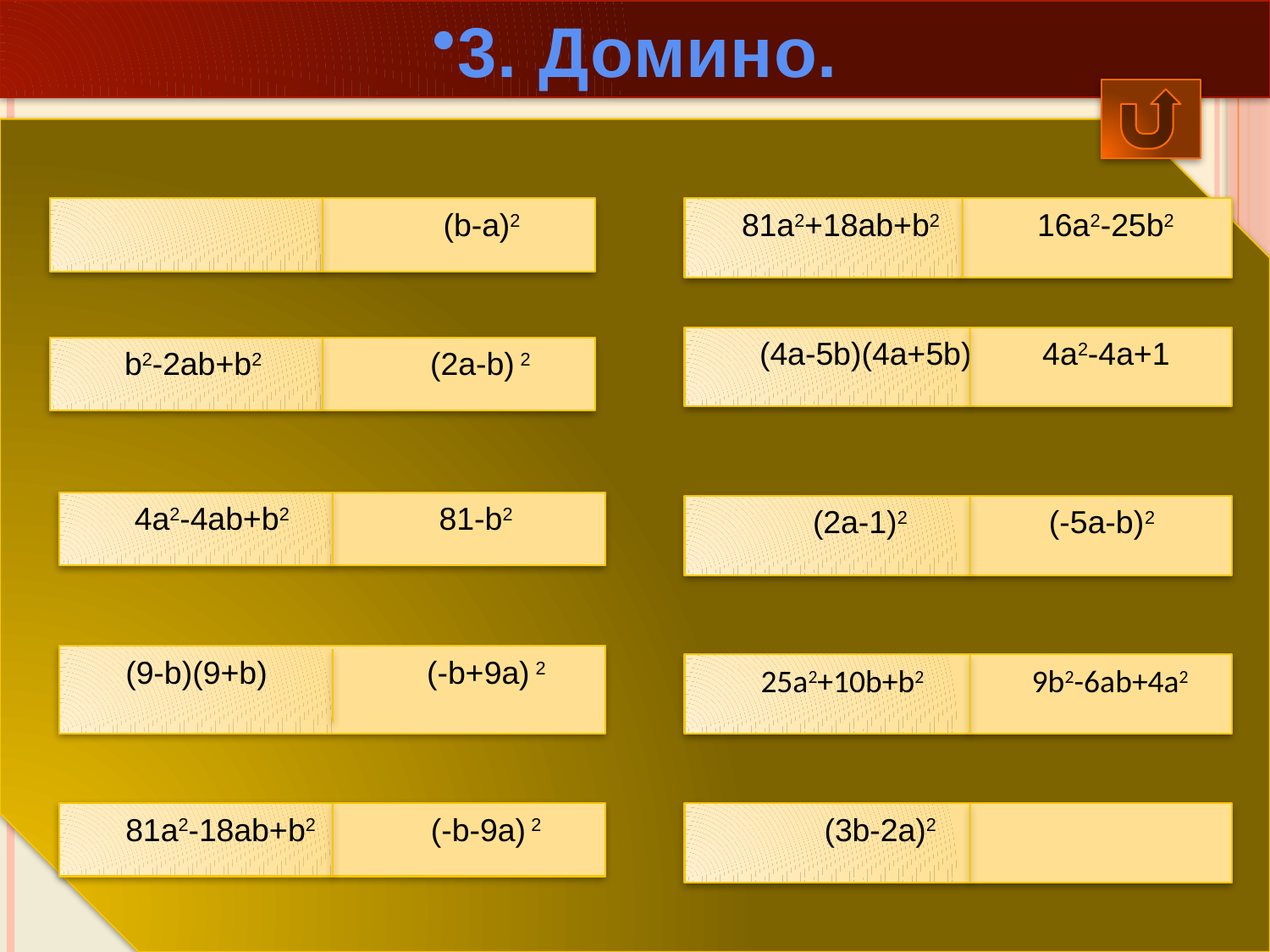

3. Домино.

			(b-a)2

     81a2+18ab+b2           16a2-25b2

       (4a-5b)(4a+5b)        4a2-4a+1

       b2-2ab+b2                   (2a-b) 2
       4a2-4ab+b2                         81-b2

             (2a-1)2                (-5a-b)2

      (9-b)(9+b)                  (-b+9a) 2

25a2+10b+b2               9b2-6ab+4a2

      81a2-18ab+b2             (-b-9a) 2

	(3b-2a)2